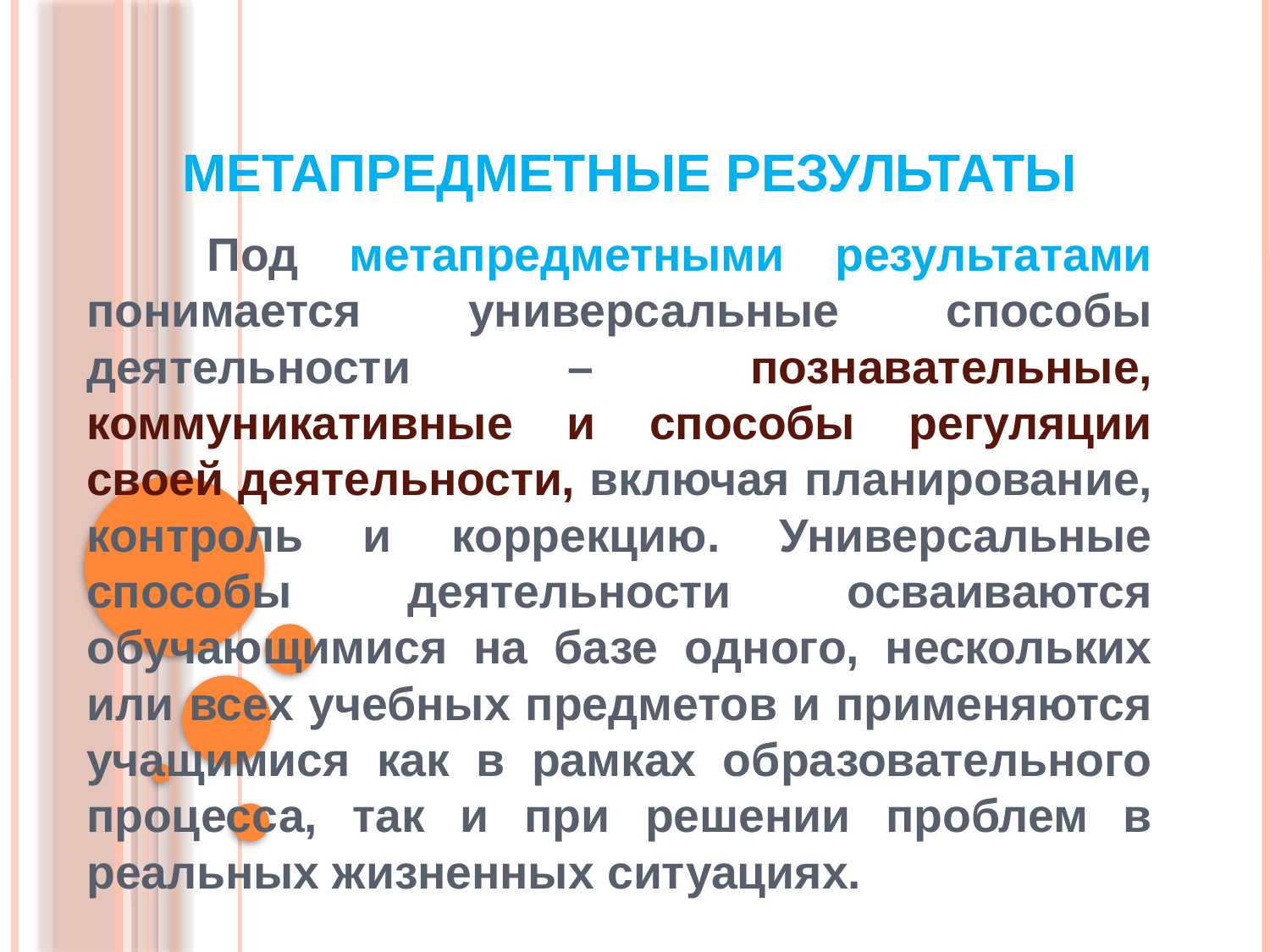

# Метапредметные результаты
	Под метапредметными результатами понимается универсальные способы деятельности – познавательные, коммуникативные и способы регуляции своей деятельности, включая планирование, контроль и коррекцию. Универсальные способы деятельности осваиваются обучающимися на базе одного, нескольких или всех учебных предметов и применяются учащимися как в рамках образовательного процесса, так и при решении проблем в реальных жизненных ситуациях.